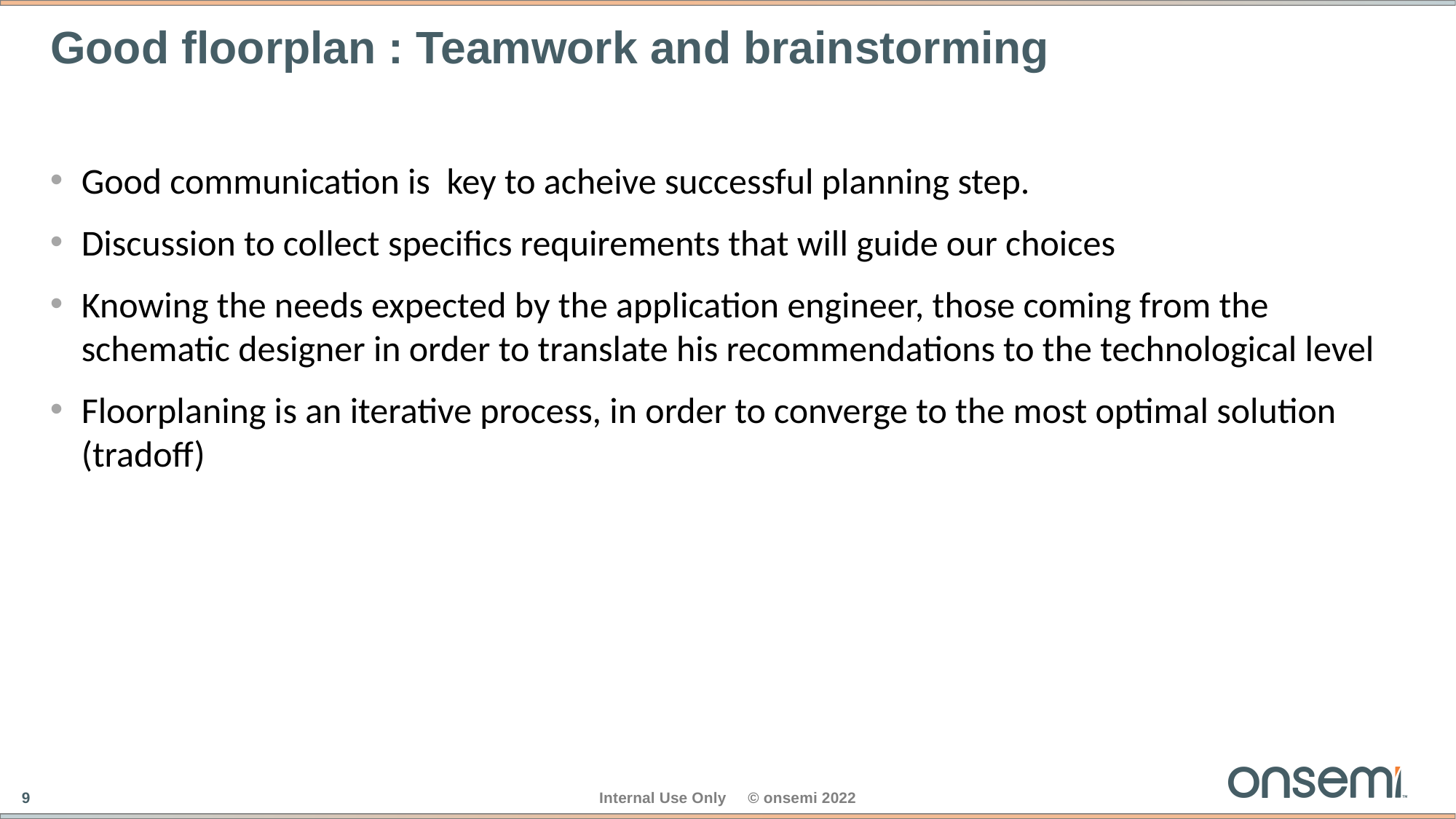

# Good floorplan : Teamwork and brainstorming

Good communication is  key to acheive successful planning step.
Discussion to collect specifics requirements that will guide our choices
Knowing the needs expected by the application engineer, those coming from the schematic designer in order to translate his recommendations to the technological level
Floorplaning is an iterative process, in order to converge to the most optimal solution (tradoff)